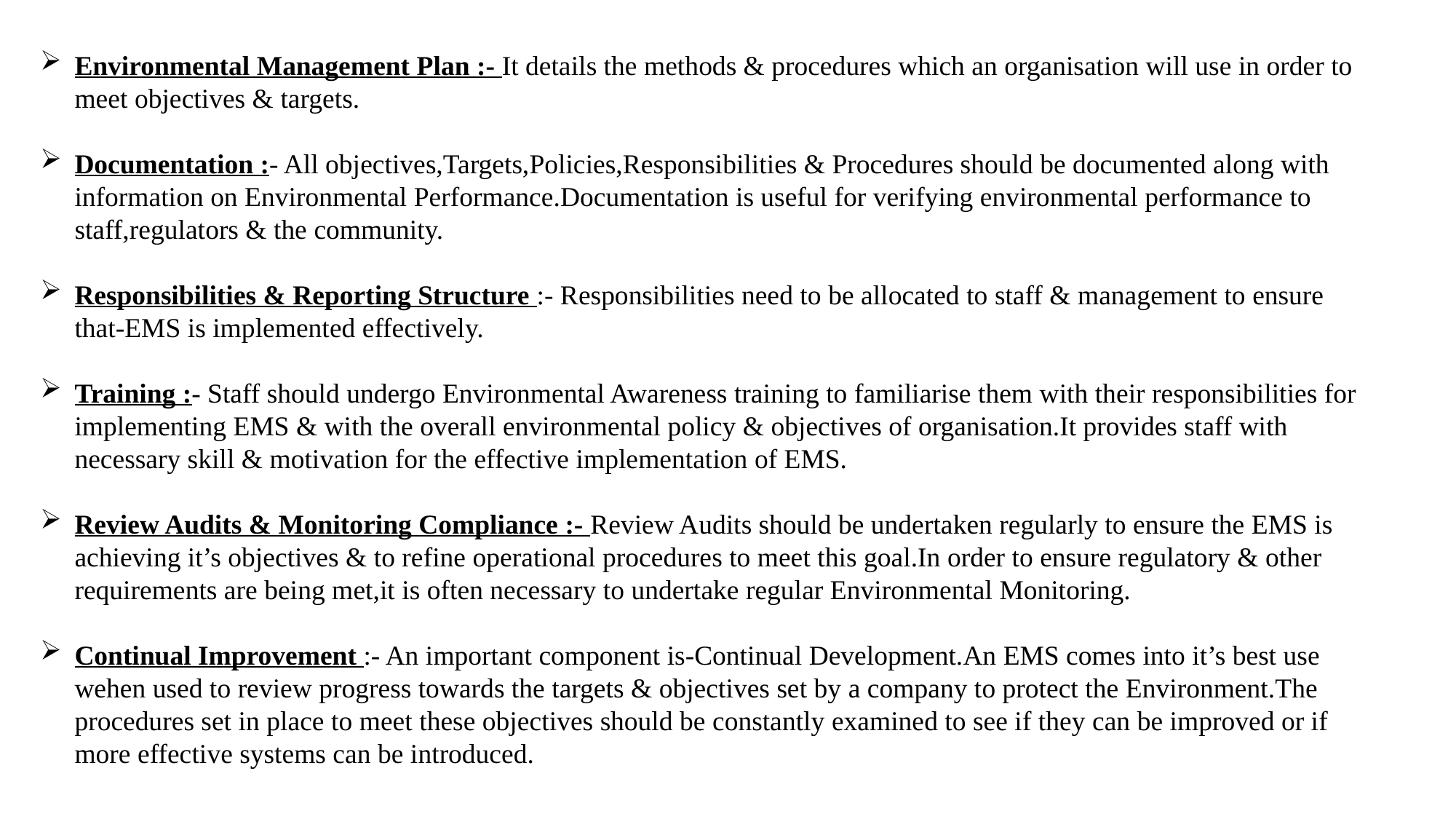

Environmental Management Plan :- It details the methods & procedures which an organisation will use in order to meet objectives & targets.

Documentation :- All objectives,Targets,Policies,Responsibilities & Procedures should be documented along with information on Environmental Performance.Documentation is useful for verifying environmental performance to staff,regulators & the community.

Responsibilities & Reporting Structure :- Responsibilities need to be allocated to staff & management to ensure that-EMS is implemented effectively.

Training :- Staff should undergo Environmental Awareness training to familiarise them with their responsibilities for implementing EMS & with the overall environmental policy & objectives of organisation.It provides staff with necessary skill & motivation for the effective implementation of EMS.

Review Audits & Monitoring Compliance :- Review Audits should be undertaken regularly to ensure the EMS is achieving it’s objectives & to refine operational procedures to meet this goal.In order to ensure regulatory & other requirements are being met,it is often necessary to undertake regular Environmental Monitoring.

Continual Improvement :- An important component is-Continual Development.An EMS comes into it’s best use wehen used to review progress towards the targets & objectives set by a company to protect the Environment.The procedures set in place to meet these objectives should be constantly examined to see if they can be improved or if more effective systems can be introduced.